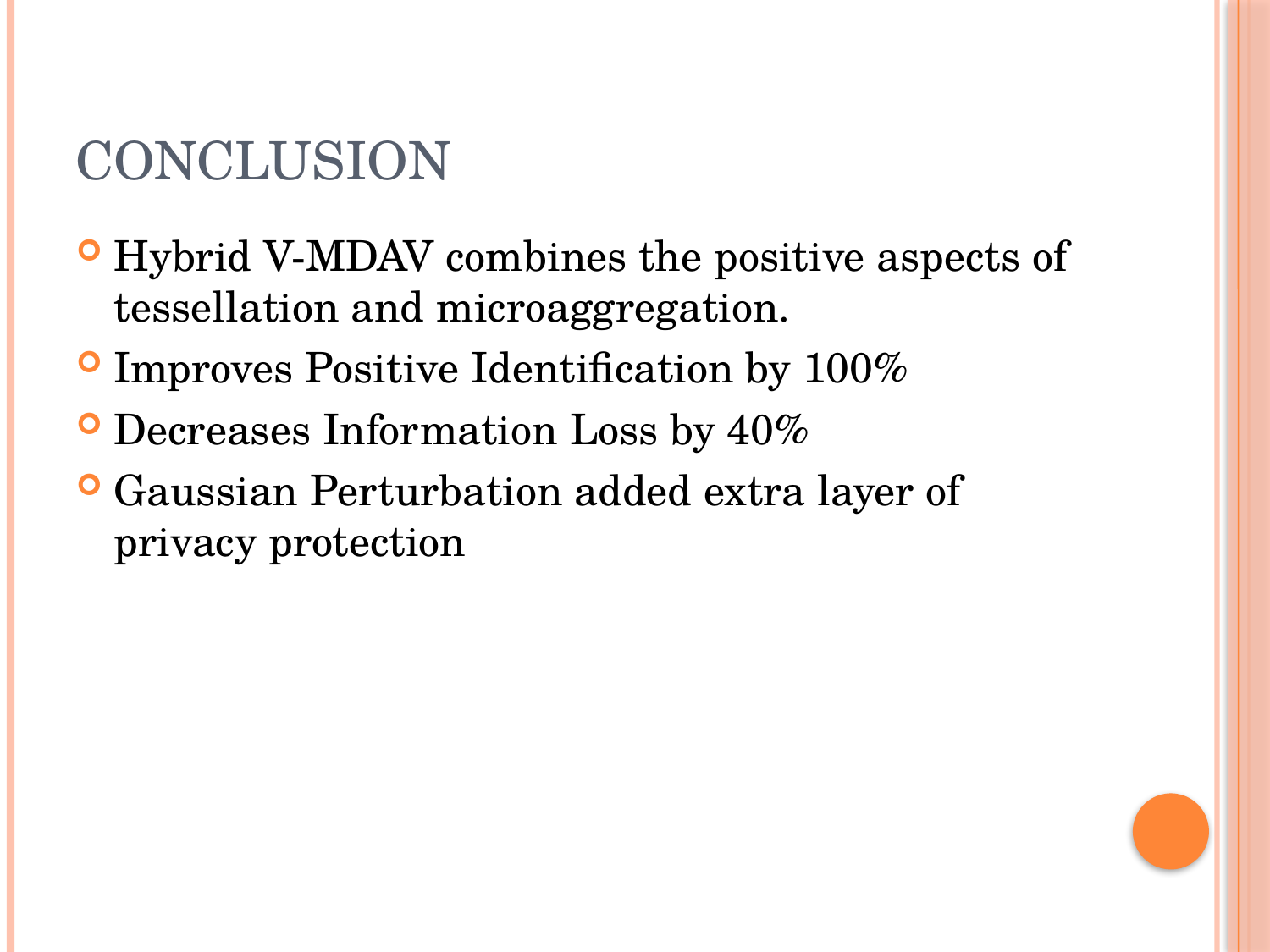

# Conclusion
Hybrid V-MDAV combines the positive aspects of tessellation and microaggregation.
Improves Positive Identification by 100%
Decreases Information Loss by 40%
Gaussian Perturbation added extra layer of privacy protection